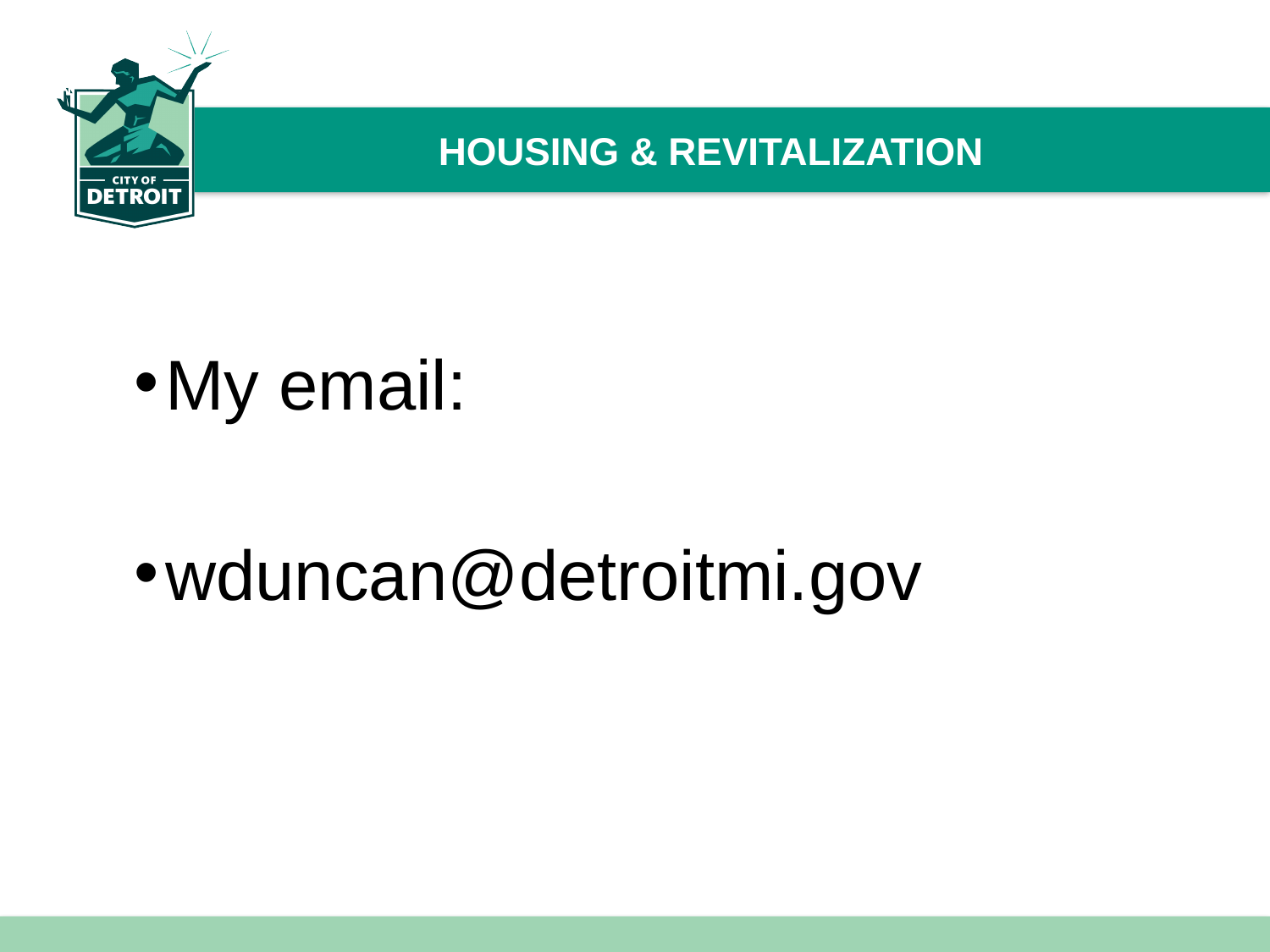

# HOUSING & REVITALIZATION
My email:

wduncan@detroitmi.gov